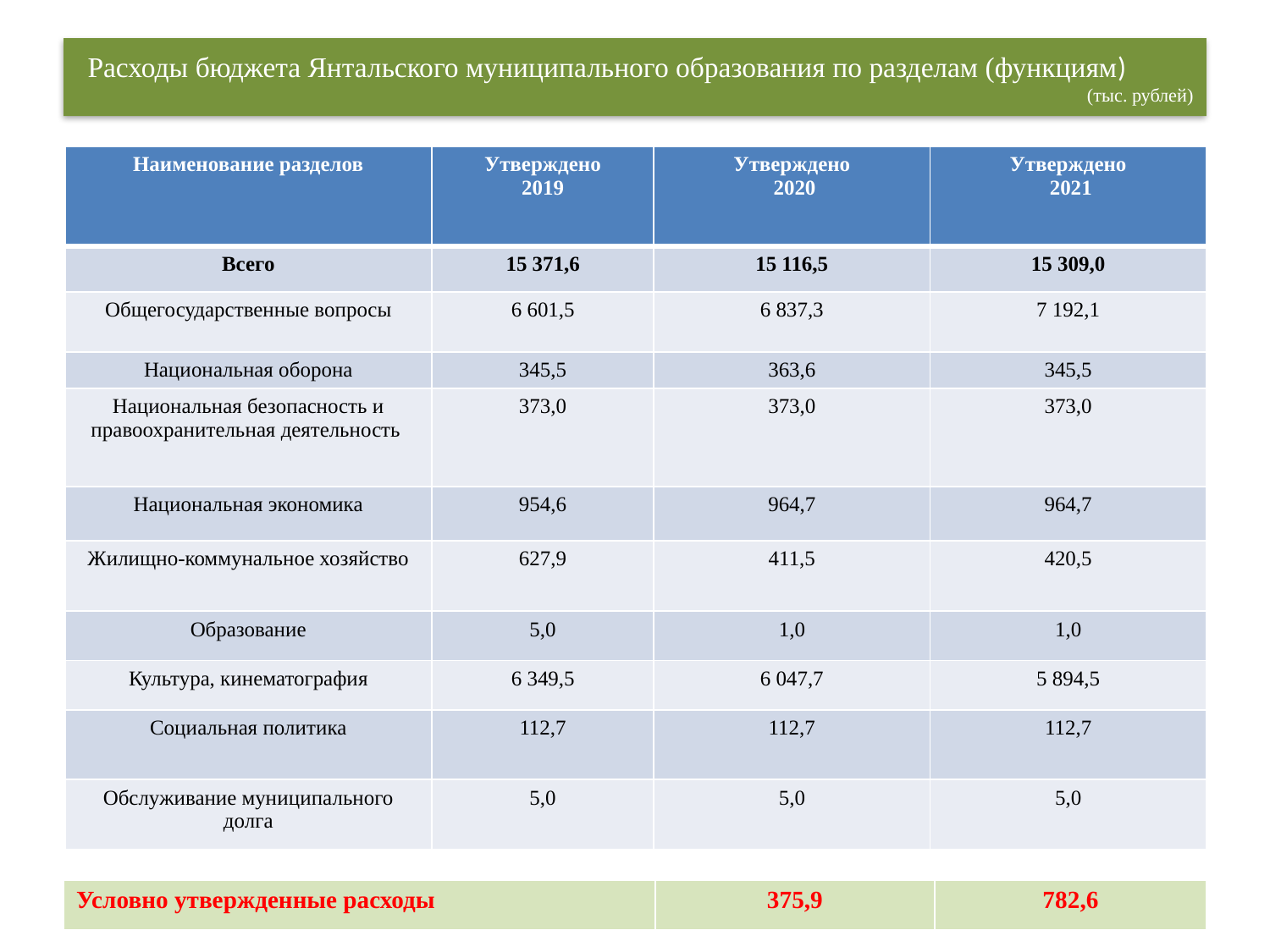

# Расходы бюджета Янтальского муниципального образования по разделам (функциям)  			(тыс. рублей)
| Наименование разделов | Утверждено 2019 | Утверждено 2020 | Утверждено 2021 |
| --- | --- | --- | --- |
| Всего | 15 371,6 | 15 116,5 | 15 309,0 |
| Общегосударственные вопросы | 6 601,5 | 6 837,3 | 7 192,1 |
| Национальная оборона | 345,5 | 363,6 | 345,5 |
| Национальная безопасность и правоохранительная деятельность | 373,0 | 373,0 | 373,0 |
| Национальная экономика | 954,6 | 964,7 | 964,7 |
| Жилищно-коммунальное хозяйство | 627,9 | 411,5 | 420,5 |
| Образование | 5,0 | 1,0 | 1,0 |
| Культура, кинематография | 6 349,5 | 6 047,7 | 5 894,5 |
| Социальная политика | 112,7 | 112,7 | 112,7 |
| Обслуживание муниципального долга | 5,0 | 5,0 | 5,0 |
| Условно утвержденные расходы | 375,9 | 782,6 |
| --- | --- | --- |